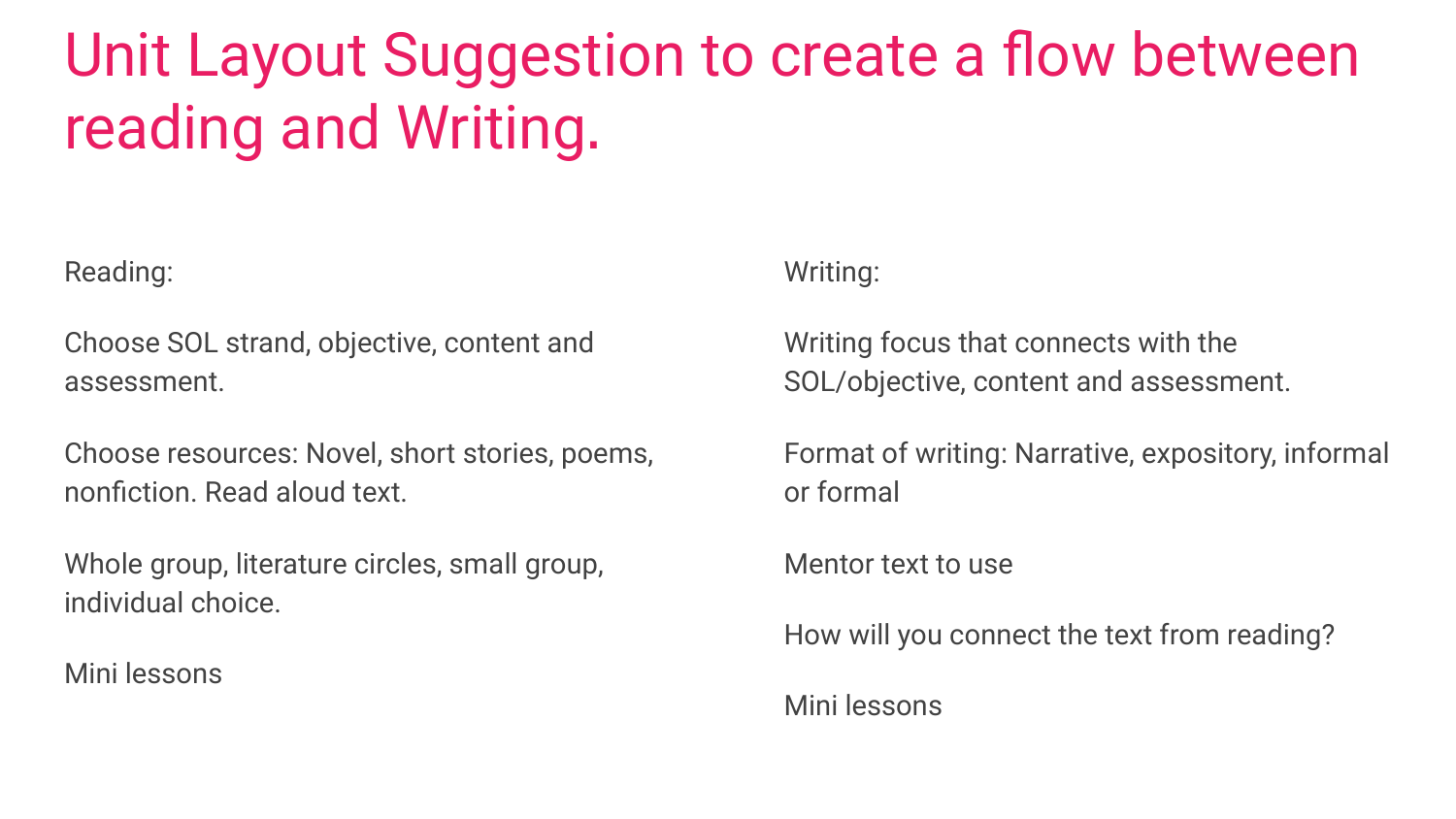

# Unit Layout Suggestion to create a flow between reading and Writing.
Reading:
Choose SOL strand, objective, content and assessment.
Choose resources: Novel, short stories, poems, nonfiction. Read aloud text.
Whole group, literature circles, small group, individual choice.
Mini lessons

Writing:
Writing focus that connects with the SOL/objective, content and assessment.
Format of writing: Narrative, expository, informal or formal
Mentor text to use
How will you connect the text from reading?
Mini lessons